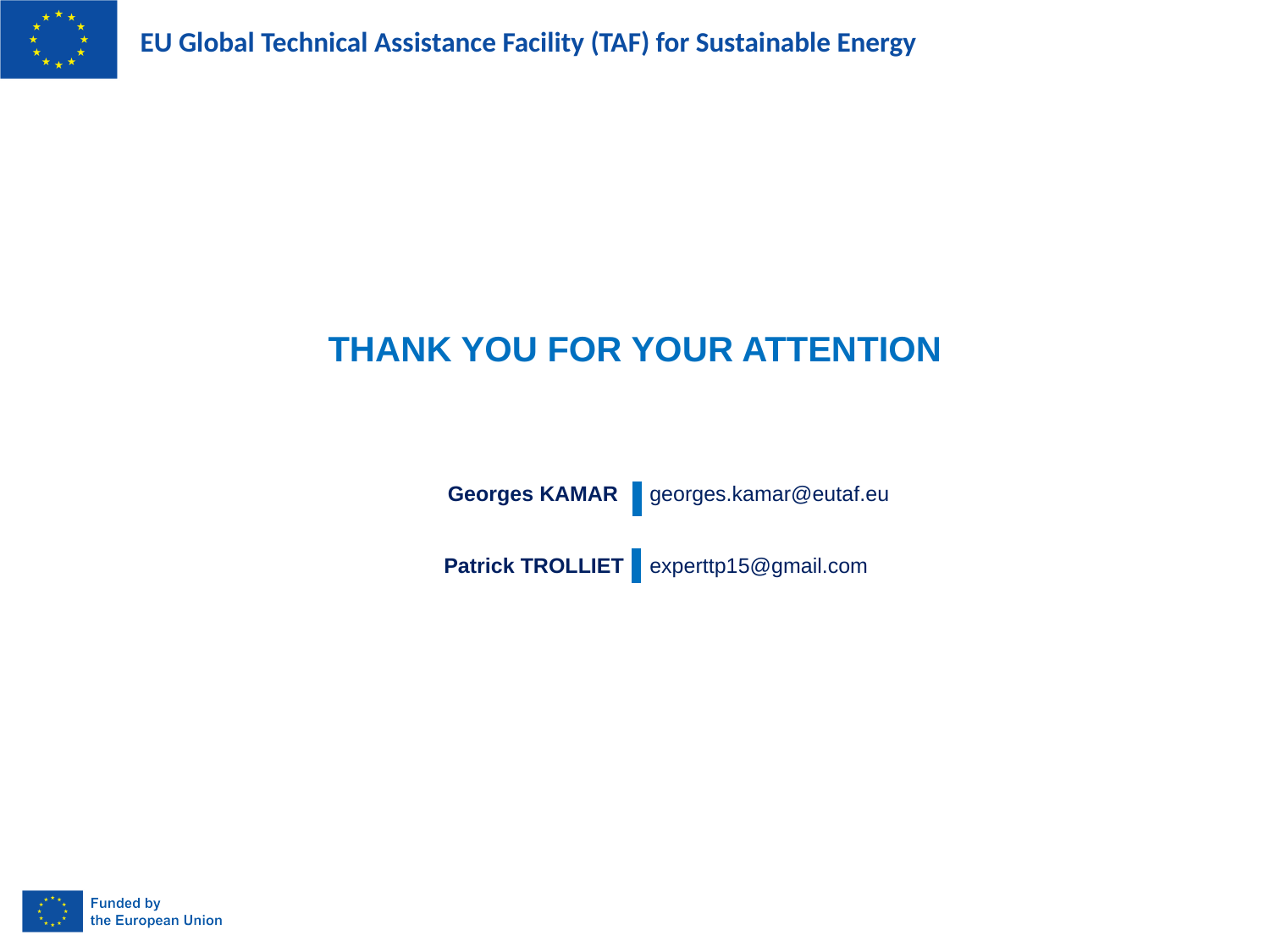

THANK YOU FOR YOUR ATTENTION

| Georges KAMAR | georges.kamar@eutaf.eu |
| --- | --- |
| Patrick TROLLIET | experttp15@gmail.com |